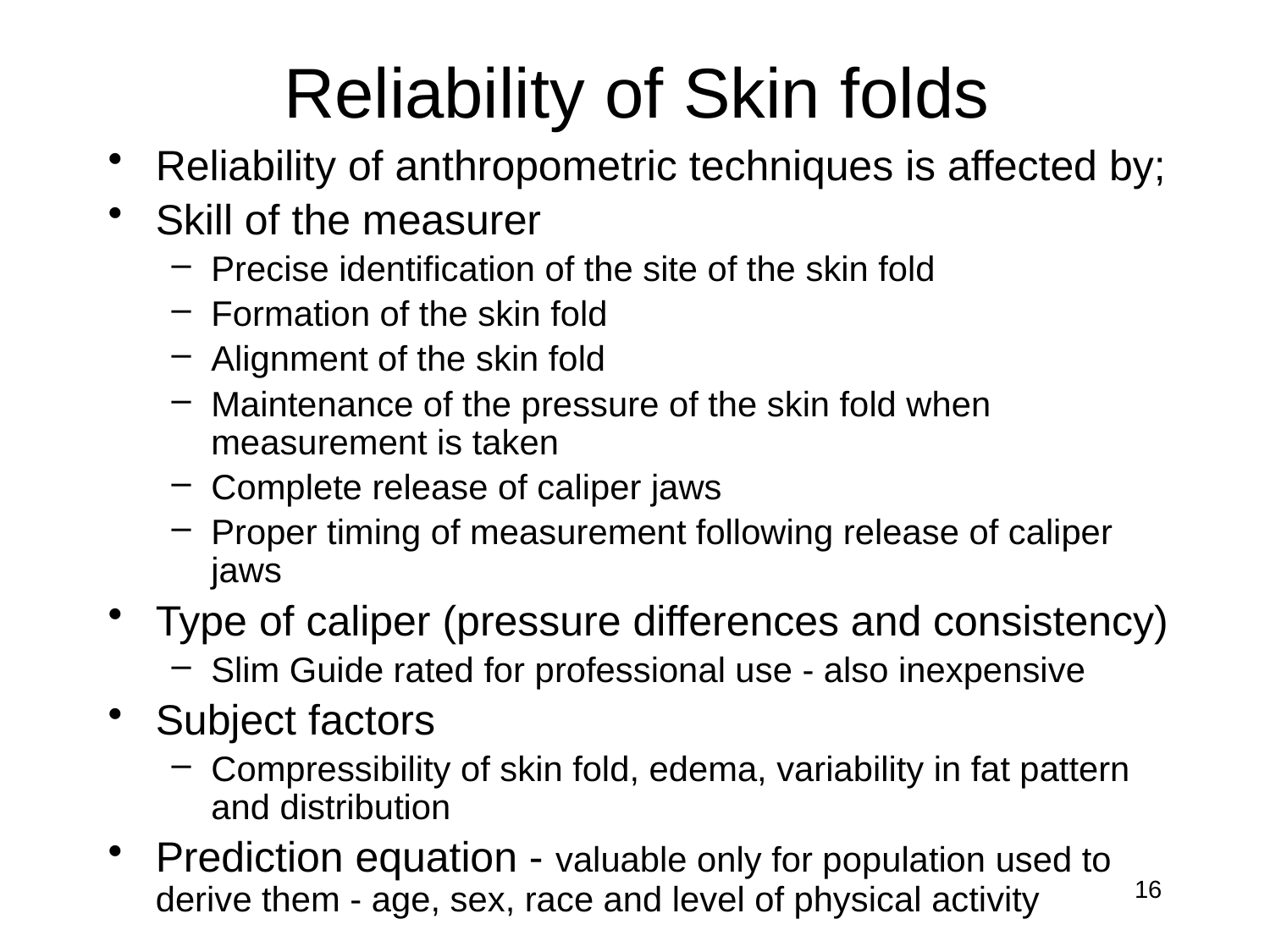

# Reliability of Skin folds
Reliability of anthropometric techniques is affected by;
Skill of the measurer
Precise identification of the site of the skin fold
Formation of the skin fold
Alignment of the skin fold
Maintenance of the pressure of the skin fold when measurement is taken
Complete release of caliper jaws
Proper timing of measurement following release of caliper jaws
Type of caliper (pressure differences and consistency)
Slim Guide rated for professional use - also inexpensive
Subject factors
Compressibility of skin fold, edema, variability in fat pattern and distribution
Prediction equation - valuable only for population used to derive them - age, sex, race and level of physical activity
16